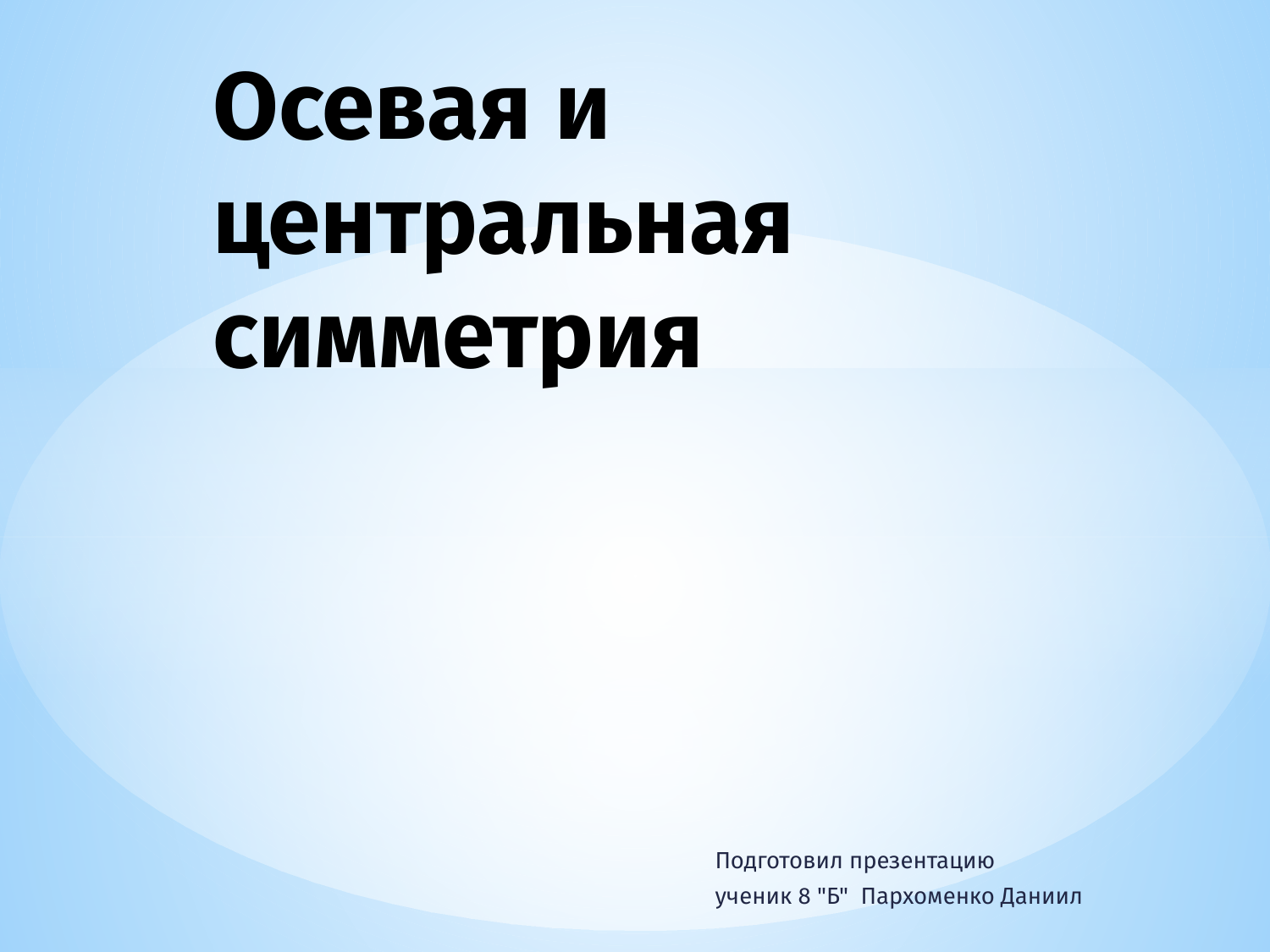

# Осевая и центральная симметрия
Подготовил презентацию
ученик 8 "Б"  Пархоменко Даниил